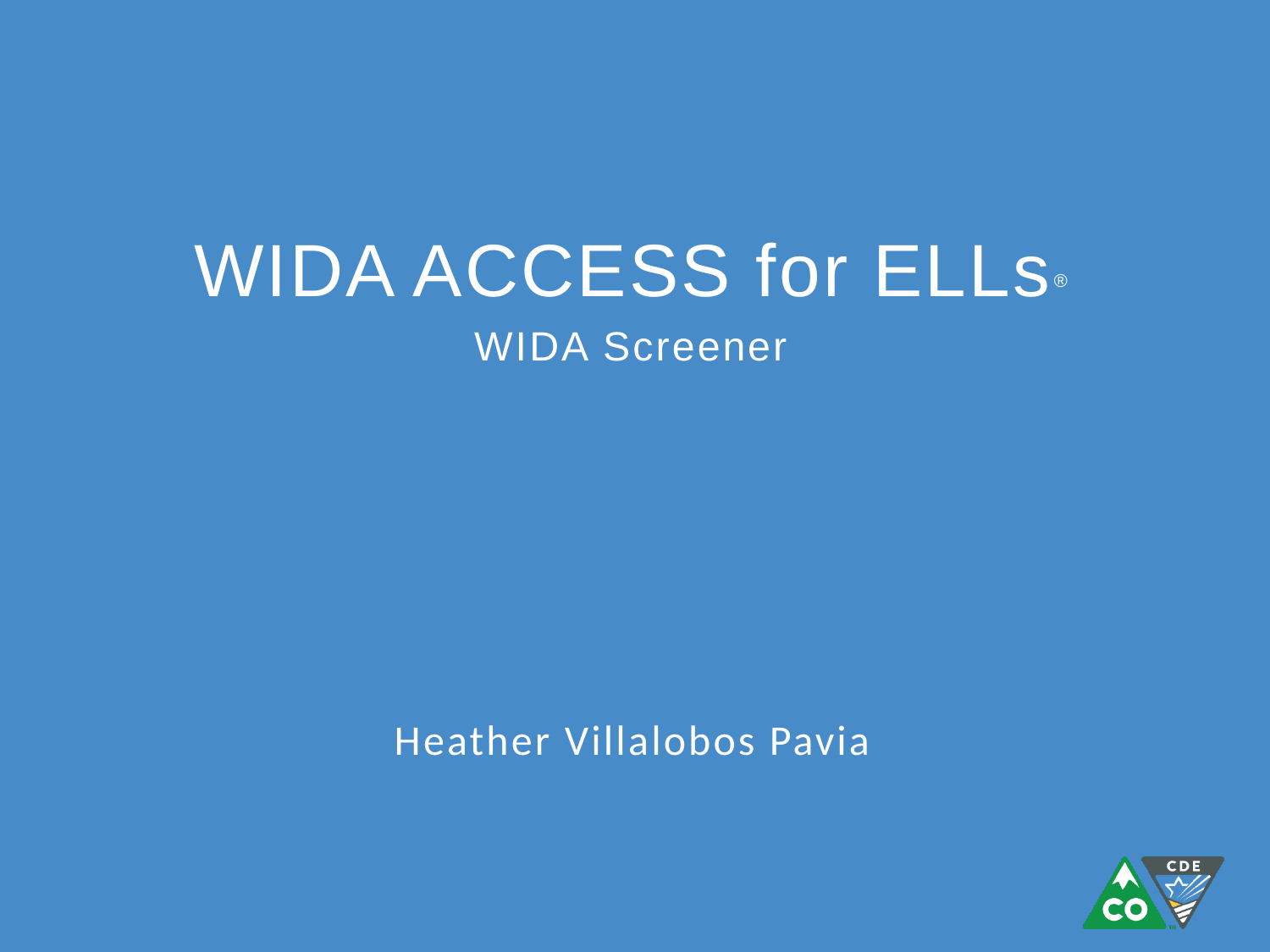

# WIDA ACCESS for ELLs® WIDA Screener
Heather Villalobos Pavia